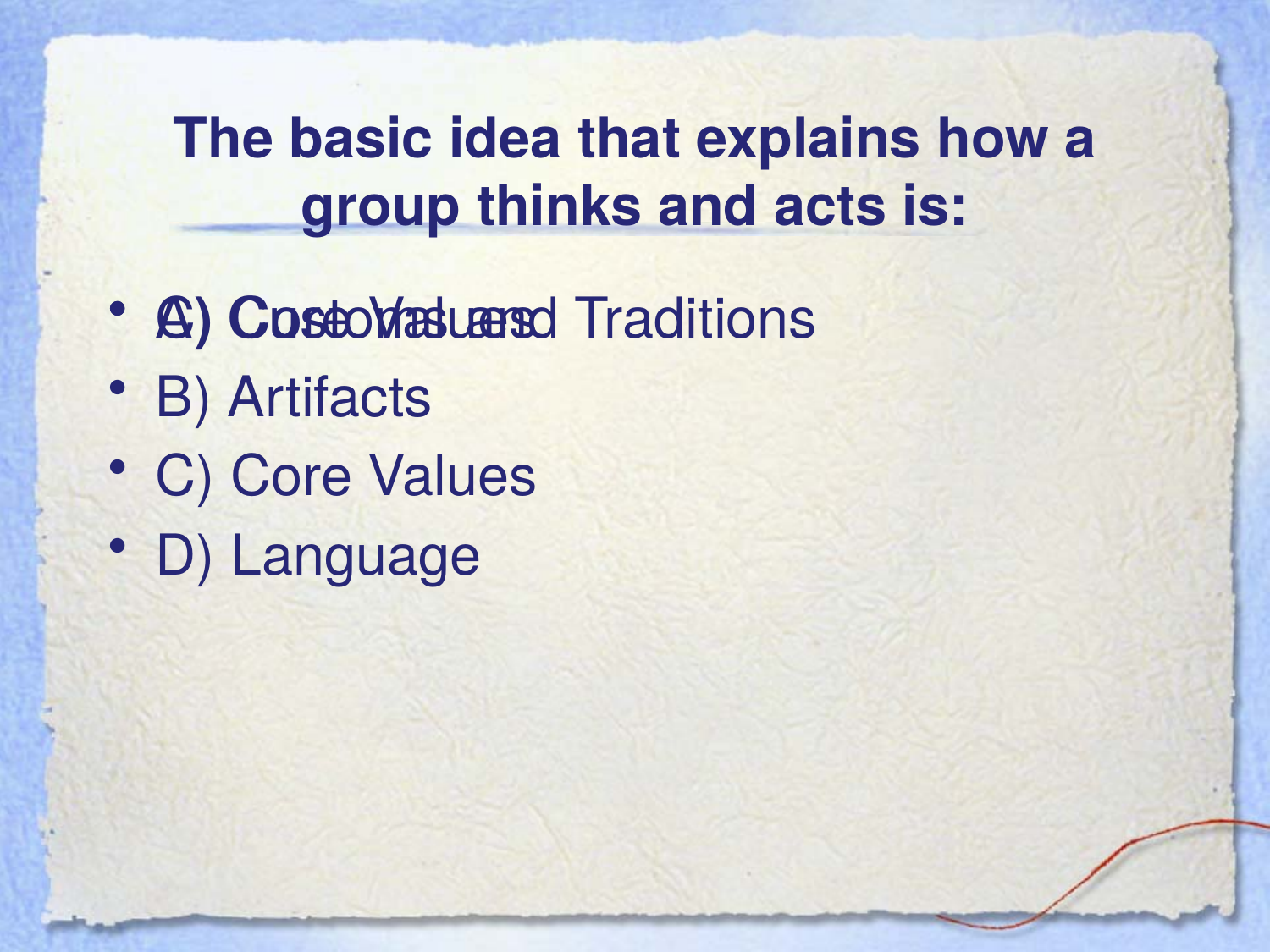

# The basic idea that explains how a group thinks and acts is:
A) Customs and Traditions
B) Artifacts
C) Core Values
D) Language
C) Core Values